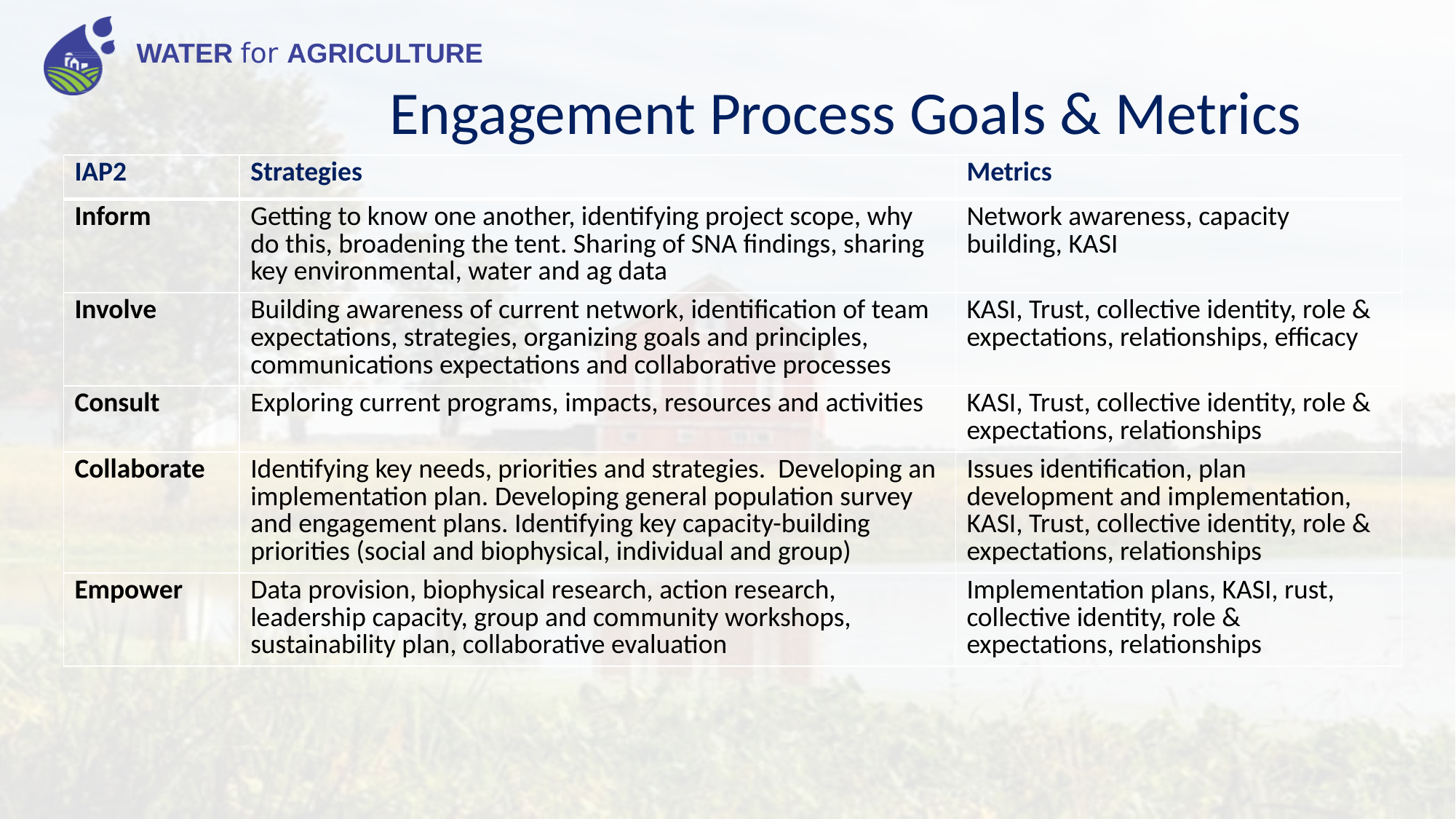

# Engagement Process Goals & Metrics
| IAP2 | Strategies | Metrics |
| --- | --- | --- |
| Inform | Getting to know one another, identifying project scope, why do this, broadening the tent. Sharing of SNA findings, sharing key environmental, water and ag data | Network awareness, capacity building, KASI |
| Involve | Building awareness of current network, identification of team expectations, strategies, organizing goals and principles, communications expectations and collaborative processes | KASI, Trust, collective identity, role & expectations, relationships, efficacy |
| Consult | Exploring current programs, impacts, resources and activities | KASI, Trust, collective identity, role & expectations, relationships |
| Collaborate | Identifying key needs, priorities and strategies. Developing an implementation plan. Developing general population survey and engagement plans. Identifying key capacity-building priorities (social and biophysical, individual and group) | Issues identification, plan development and implementation, KASI, Trust, collective identity, role & expectations, relationships |
| Empower | Data provision, biophysical research, action research, leadership capacity, group and community workshops, sustainability plan, collaborative evaluation | Implementation plans, KASI, rust, collective identity, role & expectations, relationships |